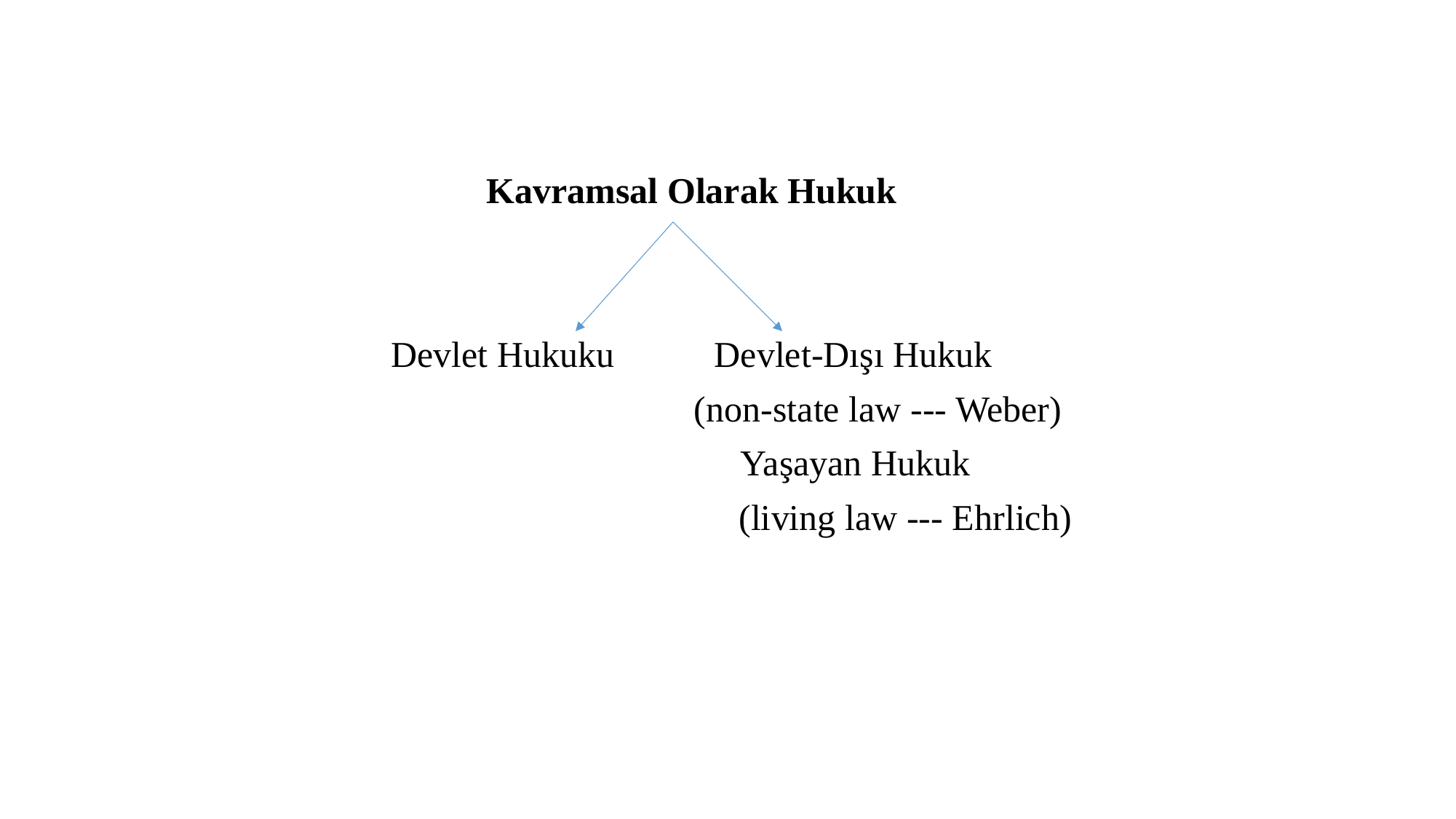

#
Kavramsal Olarak Hukuk

Devlet Hukuku           Devlet-Dışı Hukuk
                                         (non-state law --- Weber)
                                    Yaşayan Hukuk
                                               (living law --- Ehrlich)